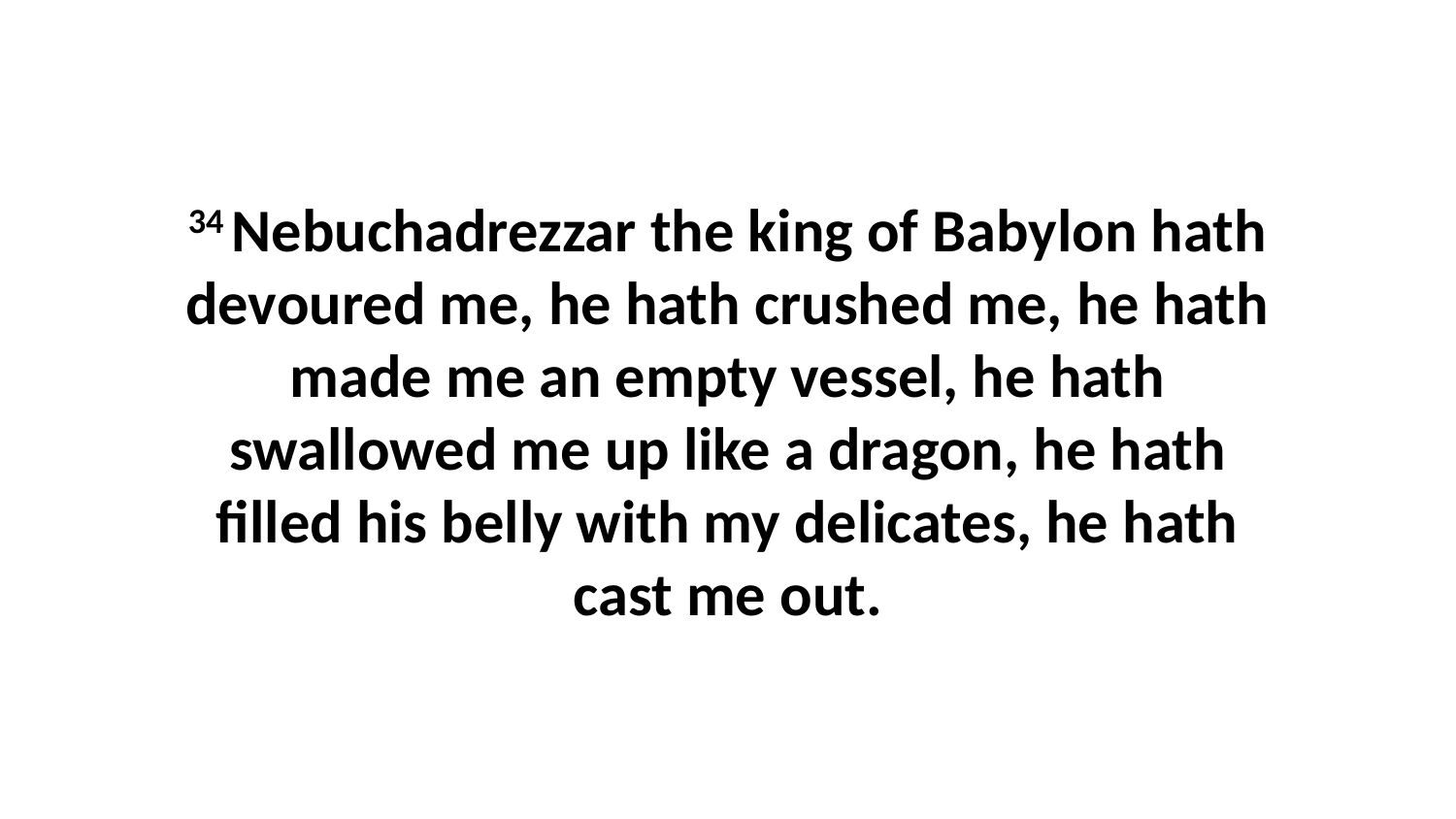

34 Nebuchadrezzar the king of Babylon hath devoured me, he hath crushed me, he hath made me an empty vessel, he hath swallowed me up like a dragon, he hath filled his belly with my delicates, he hath cast me out.